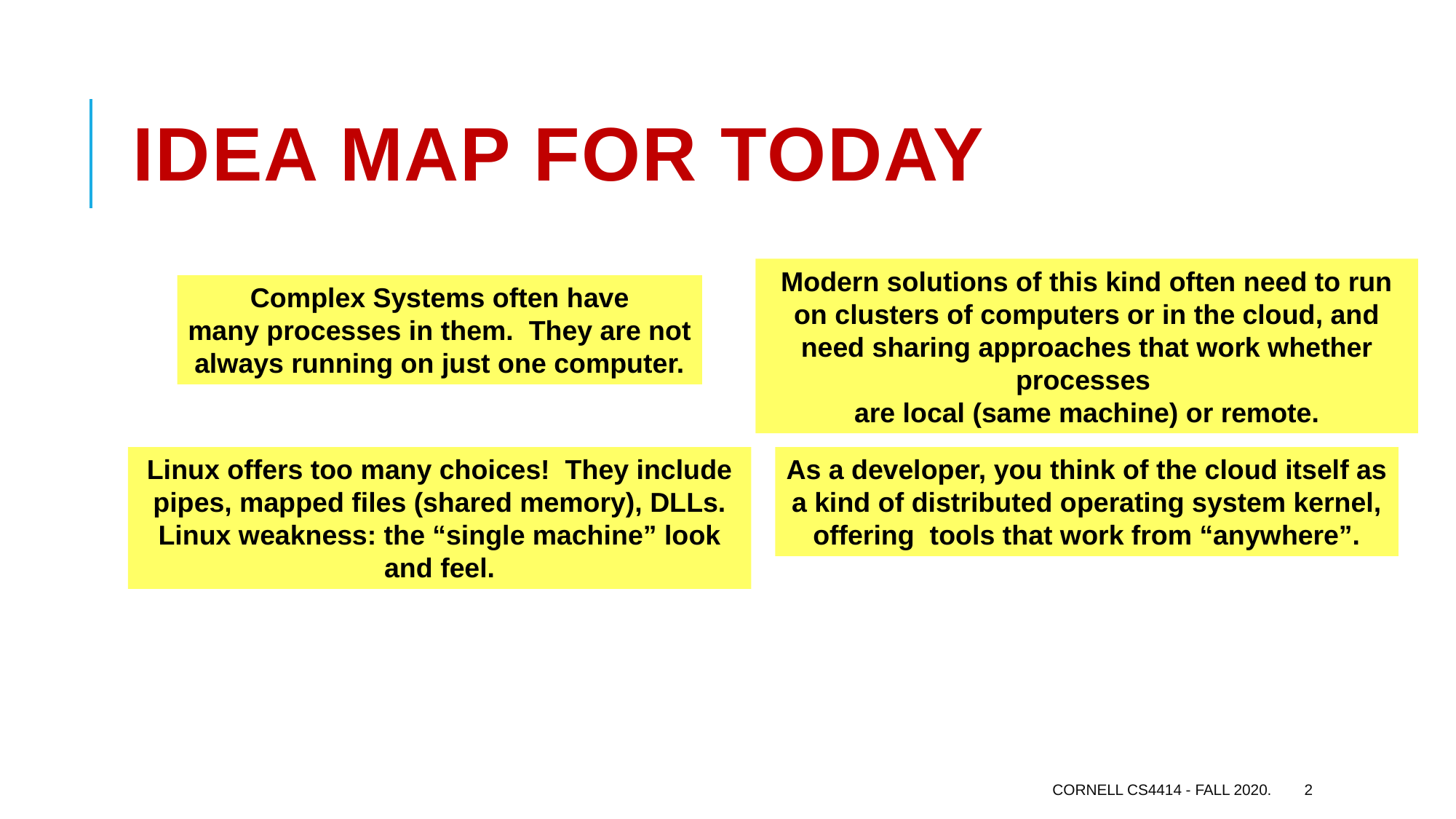

# Idea Map For Today
Modern solutions of this kind often need to run on clusters of computers or in the cloud, and need sharing approaches that work whether processes
are local (same machine) or remote.
Complex Systems often have
many processes in them.  They are not
always running on just one computer.
Linux offers too many choices!  They include pipes, mapped files (shared memory), DLLs.
Linux weakness: the “single machine” look and feel.
As a developer, you think of the cloud itself as a kind of distributed operating system kernel, offering  tools that work from “anywhere”.
Cornell CS4414 - Fall 2020.
2